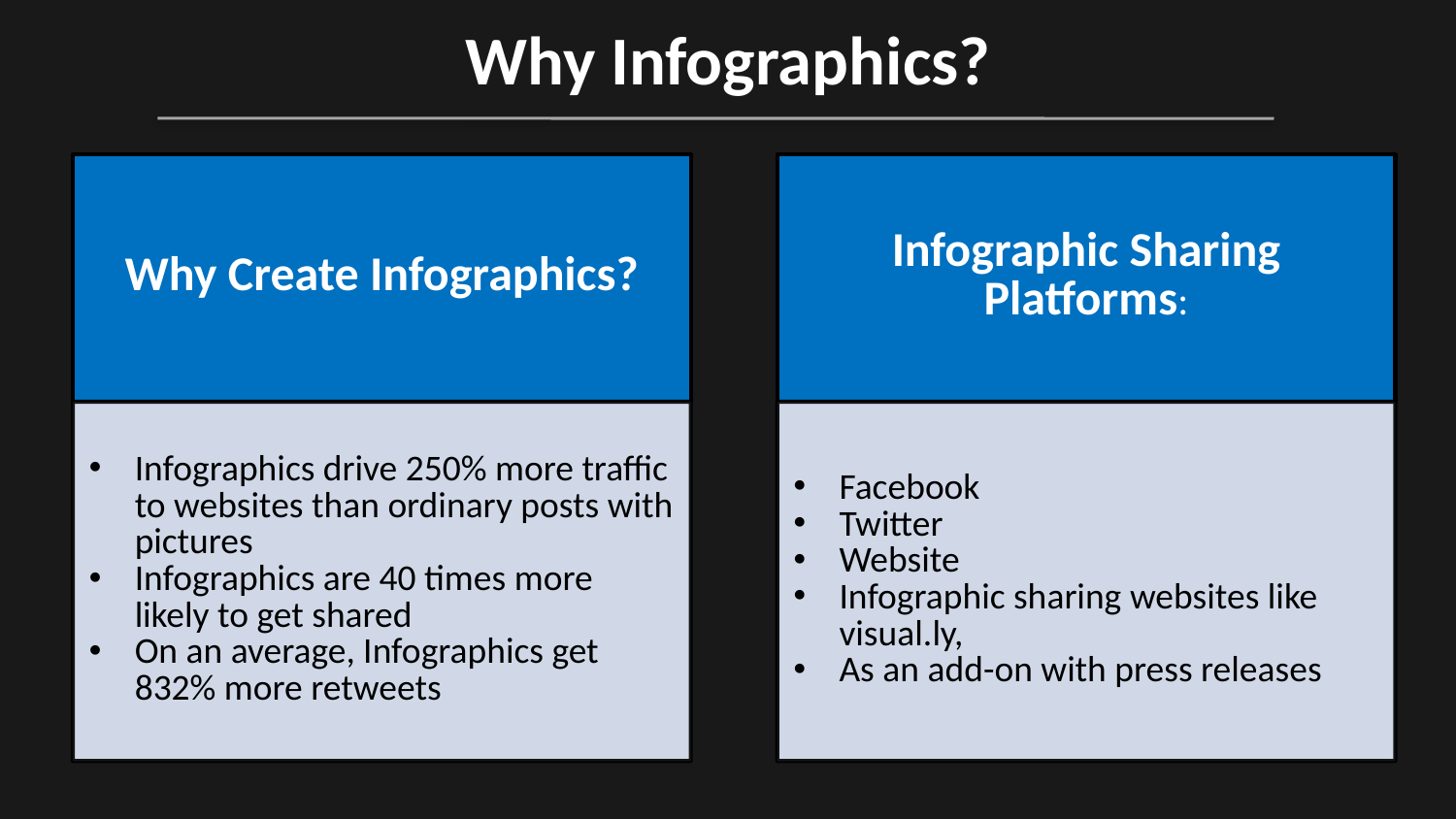

# Why Infographics?
Why Create Infographics?
Infographics drive 250% more traffic to websites than ordinary posts with pictures
Infographic Sharing Platforms:
Facebook
Infographics are 40 times more likely to get shared
On an average, Infographics get 832% more retweets
Twitter
Website
Infographic sharing websites like visual.ly,
As an add-on with press releases